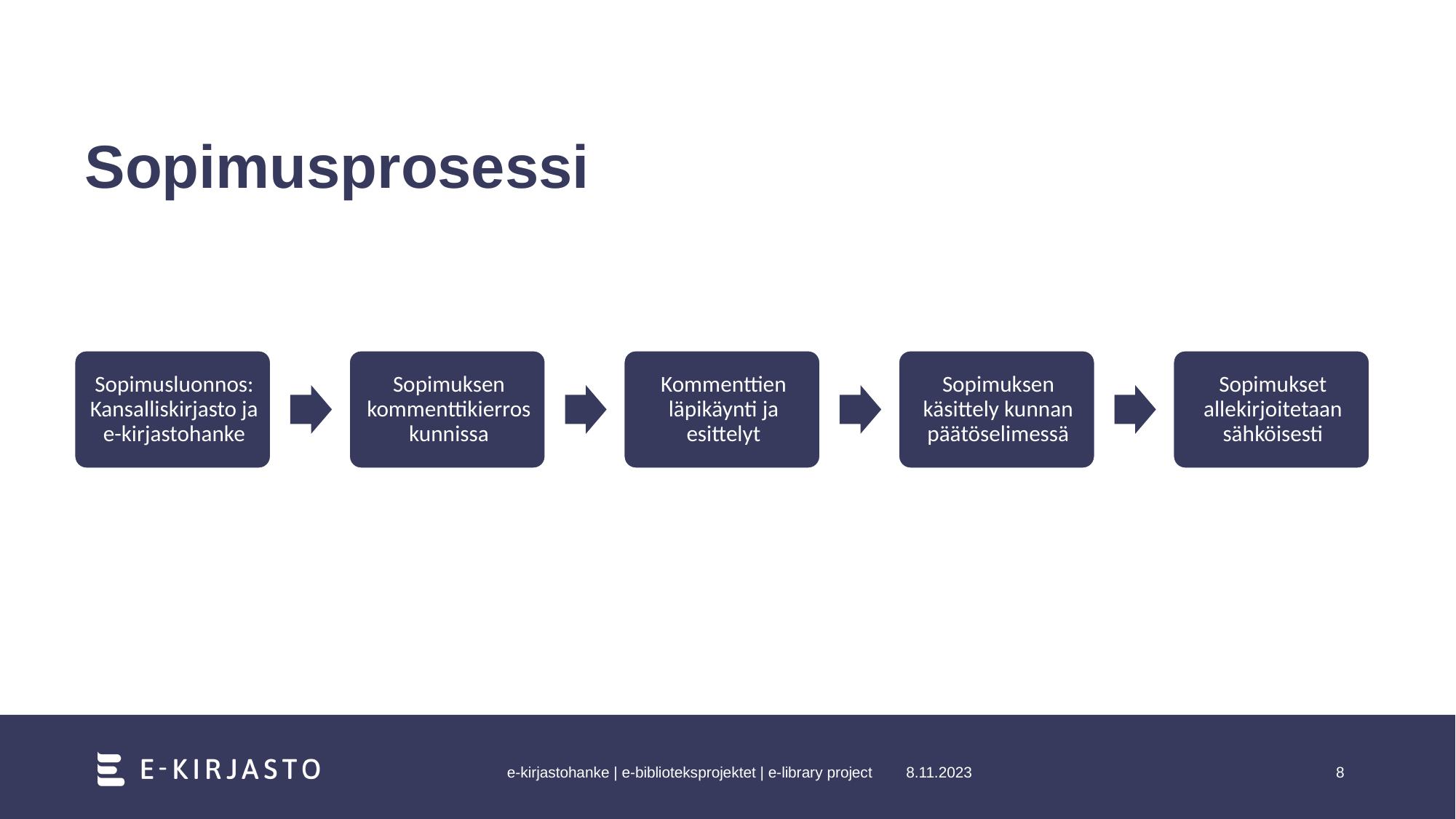

Sopimusprosessi
Sopimusluonnos: Kansalliskirjasto ja e-kirjastohanke

Sopimuksen kommenttikierros kunnissa

Kommenttien läpikäynti ja esittelyt

Sopimuksen käsittely kunnan päätöselimessä

Sopimukset allekirjoitetaan sähköisesti

e-kirjastohanke | e-biblioteksprojektet | e-library project
8.11.2023
8